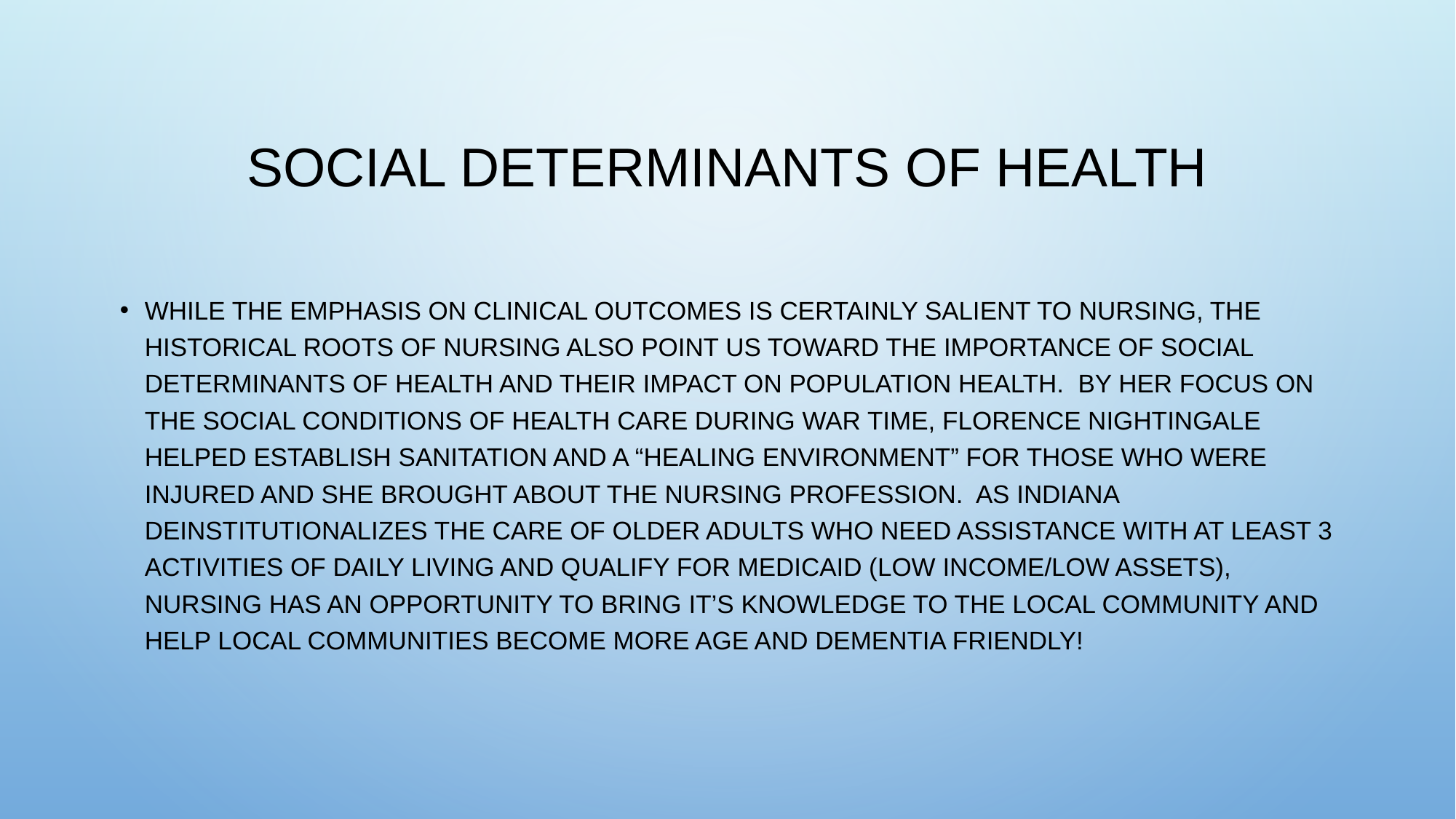

# Social Determinants of Health
While the emphasis on clinical outcomes is certainly salient to Nursing, the historical roots of Nursing also point us toward the importance of social determinants of health and their impact on population health.  By her focus on the social conditions of health care during war time, Florence nightingale helped establish sanitation and a “healing environment” for those who were injured and she brought about the nursing profession.  As Indiana deinstitutionalizes the care of older adults who need assistance with at least 3 activities of daily living and qualify for Medicaid (low income/low assets), nursing has an opportunity to bring it’s knowledge to the local community and help local communities become more age and dementia friendly!